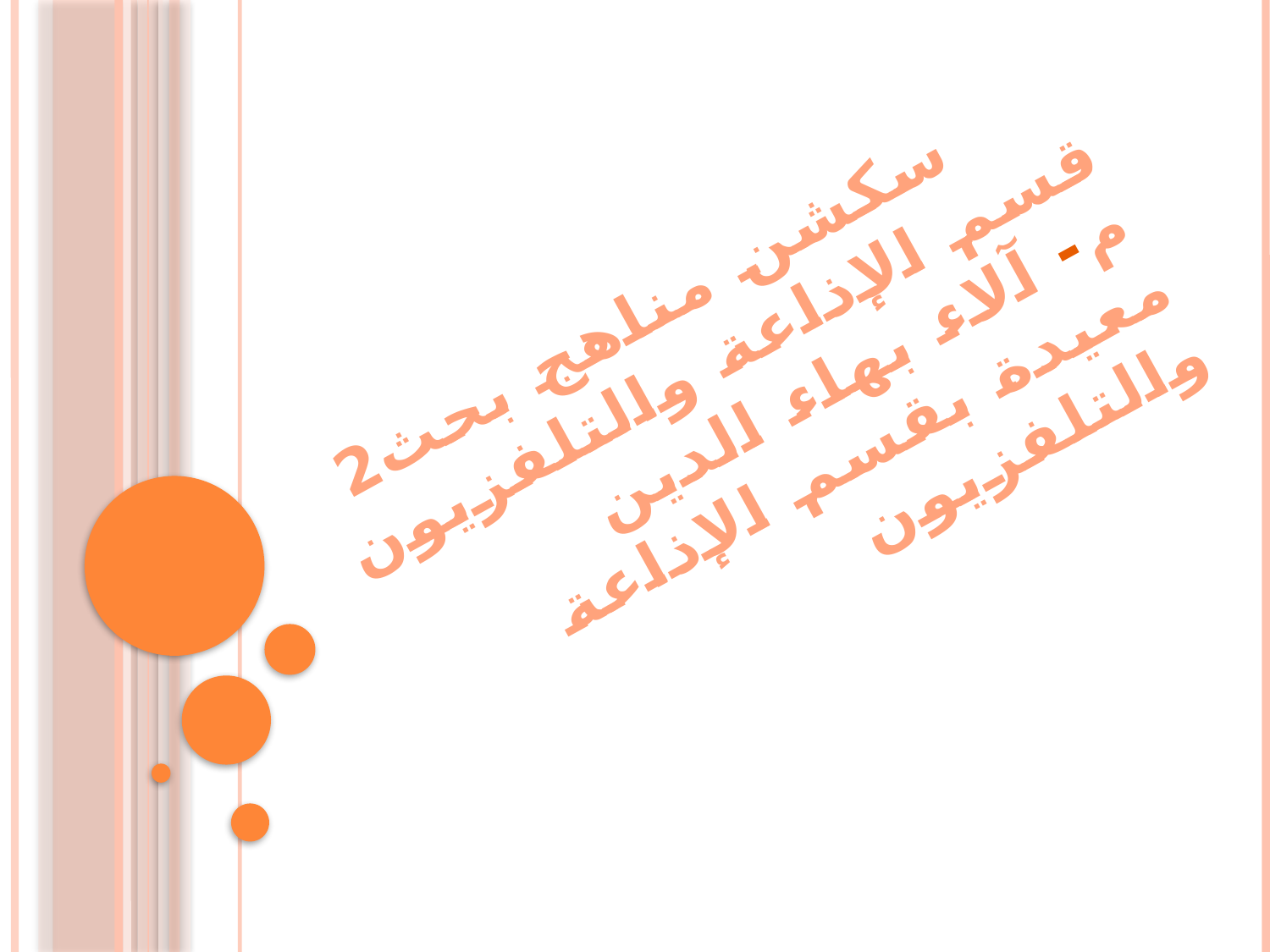

سكشن مناهج بحث2
قسم الإذاعة والتلفزيون
م- آلاء بهاء الدين
معيدة بقسم الإذاعة والتلفزيون